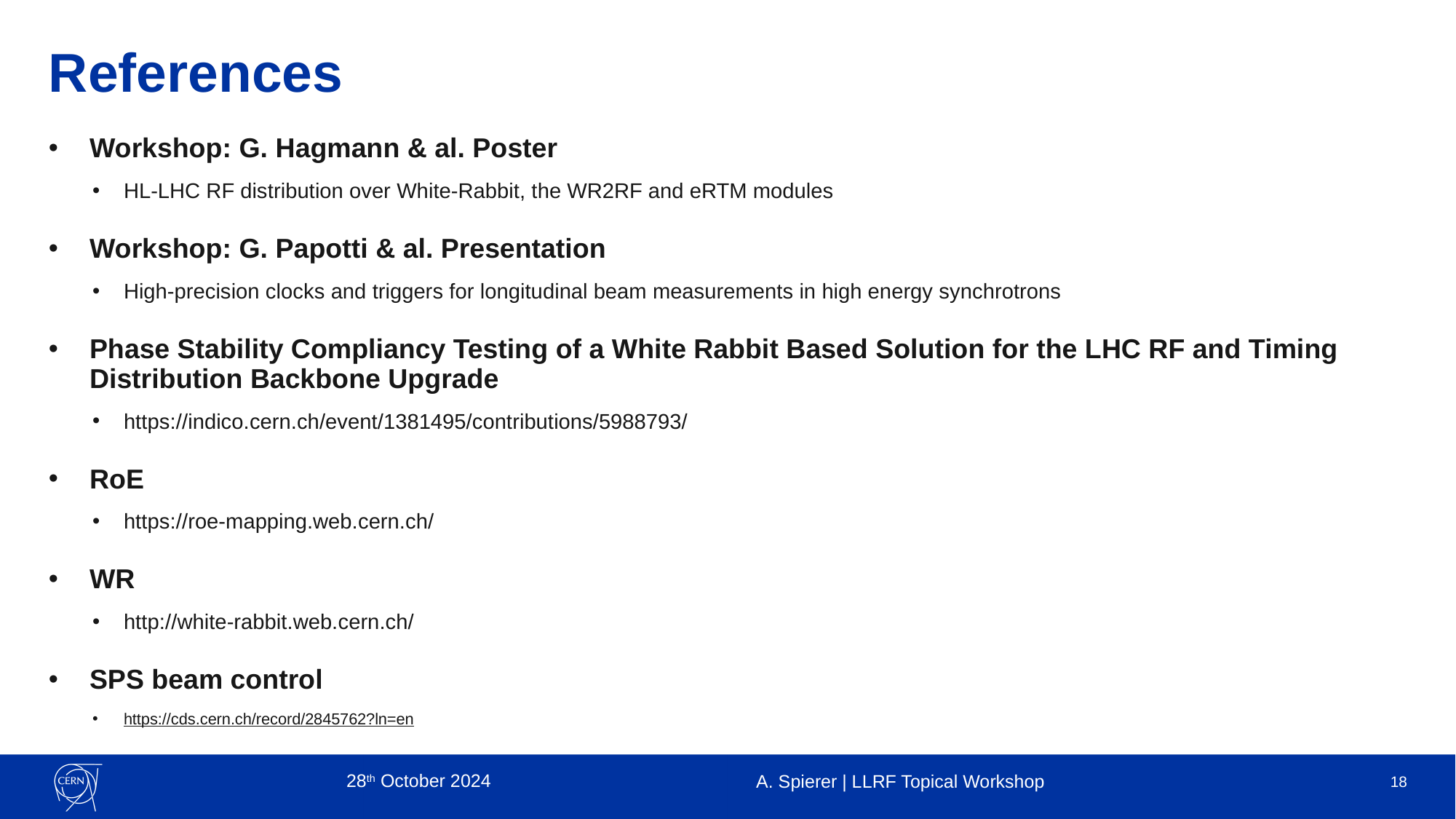

# References
Workshop: G. Hagmann & al. Poster
HL-LHC RF distribution over White-Rabbit, the WR2RF and eRTM modules
Workshop: G. Papotti & al. Presentation
High-precision clocks and triggers for longitudinal beam measurements in high energy synchrotrons
Phase Stability Compliancy Testing of a White Rabbit Based Solution for the LHC RF and Timing Distribution Backbone Upgrade
https://indico.cern.ch/event/1381495/contributions/5988793/
RoE
https://roe-mapping.web.cern.ch/
WR
http://white-rabbit.web.cern.ch/
SPS beam control
https://cds.cern.ch/record/2845762?ln=en

28th October 2024
A. Spierer | LLRF Topical Workshop
18